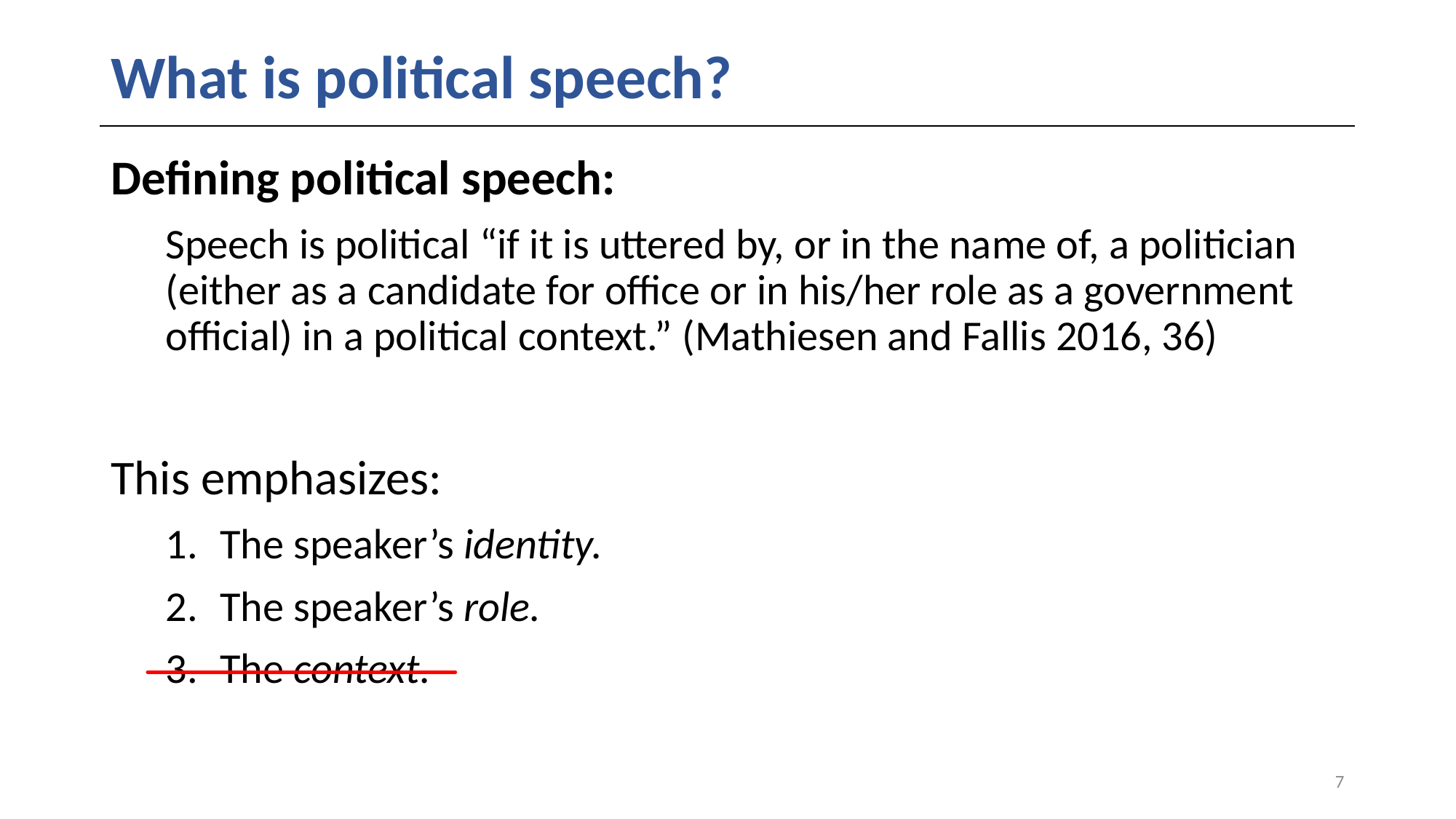

# What is political speech?
Defining political speech:
Speech is political “if it is uttered by, or in the name of, a politician (either as a candidate for office or in his/her role as a government official) in a political context.” (Mathiesen and Fallis 2016, 36)

This emphasizes:
The speaker’s identity.
The speaker’s role.
The context.
7